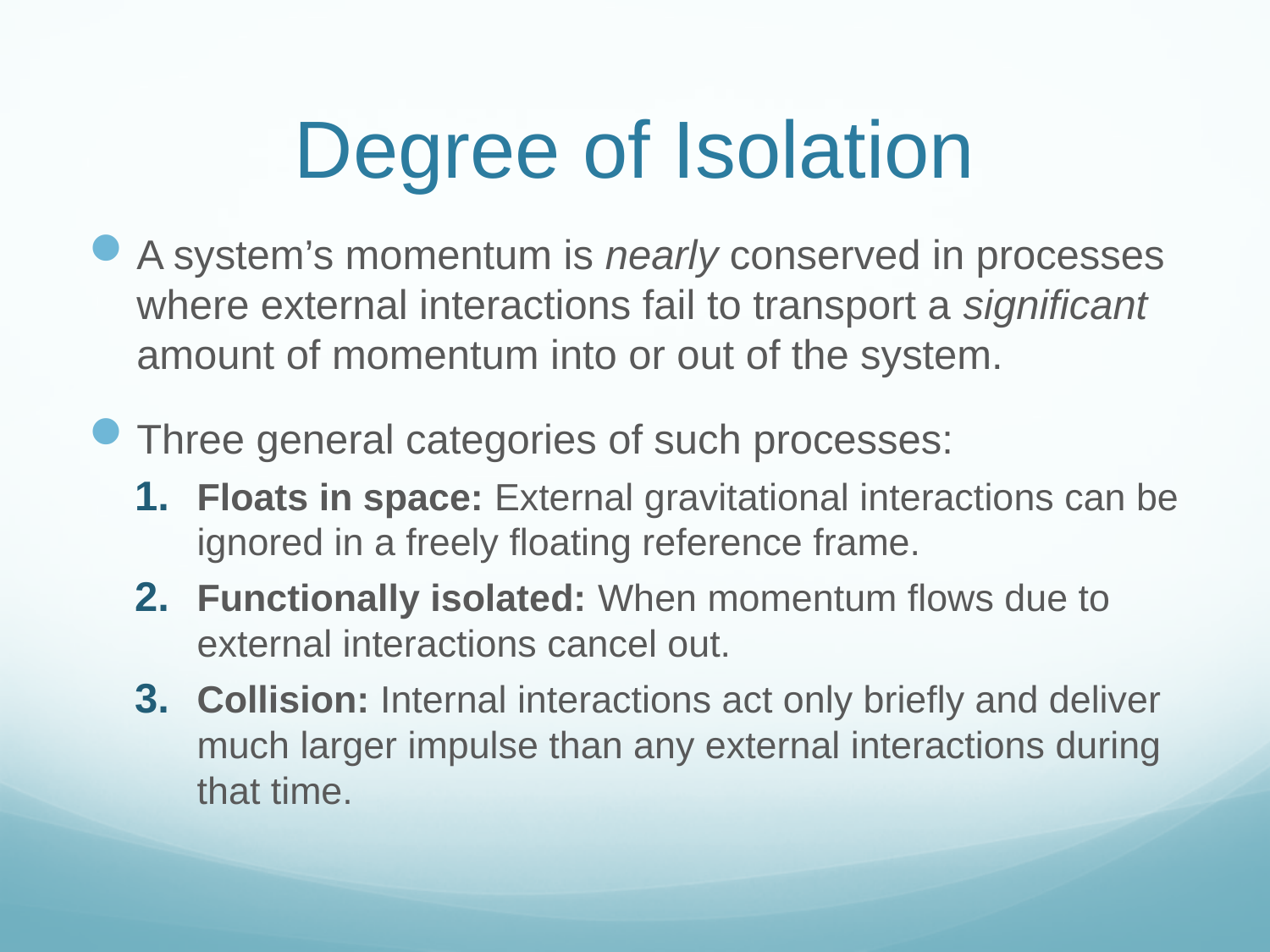

# Degree of Isolation
A system’s momentum is nearly conserved in processes where external interactions fail to transport a significant amount of momentum into or out of the system.
Three general categories of such processes:
Floats in space: External gravitational interactions can be ignored in a freely floating reference frame.
Functionally isolated: When momentum flows due to external interactions cancel out.
Collision: Internal interactions act only briefly and deliver much larger impulse than any external interactions during that time.